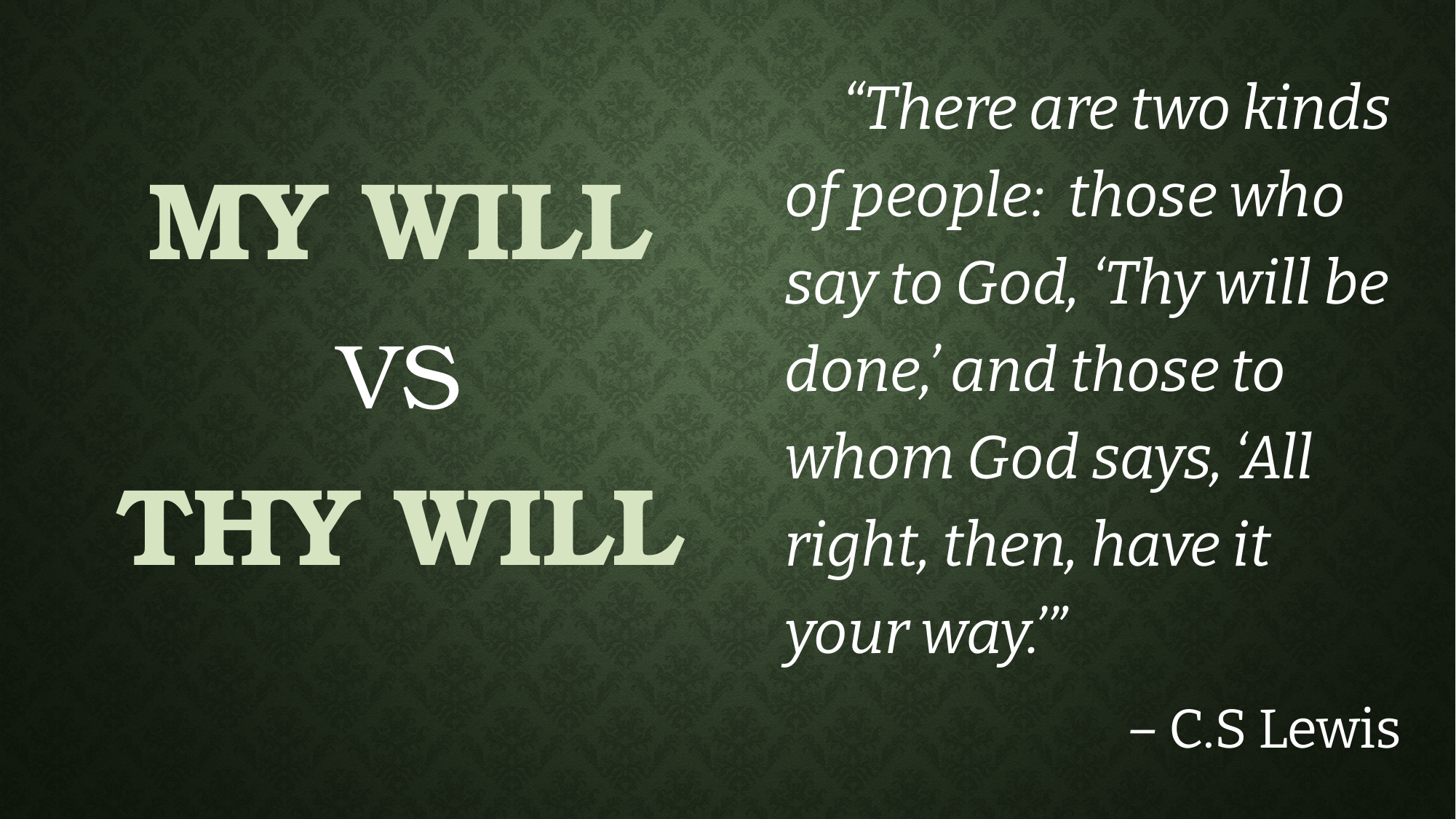

“There are two kinds of people:  those who say to God, ‘Thy will be done,’ and those to whom God says, ‘All right, then, have it your way.’”
 – C.S Lewis
# My Will
VS
Thy Will